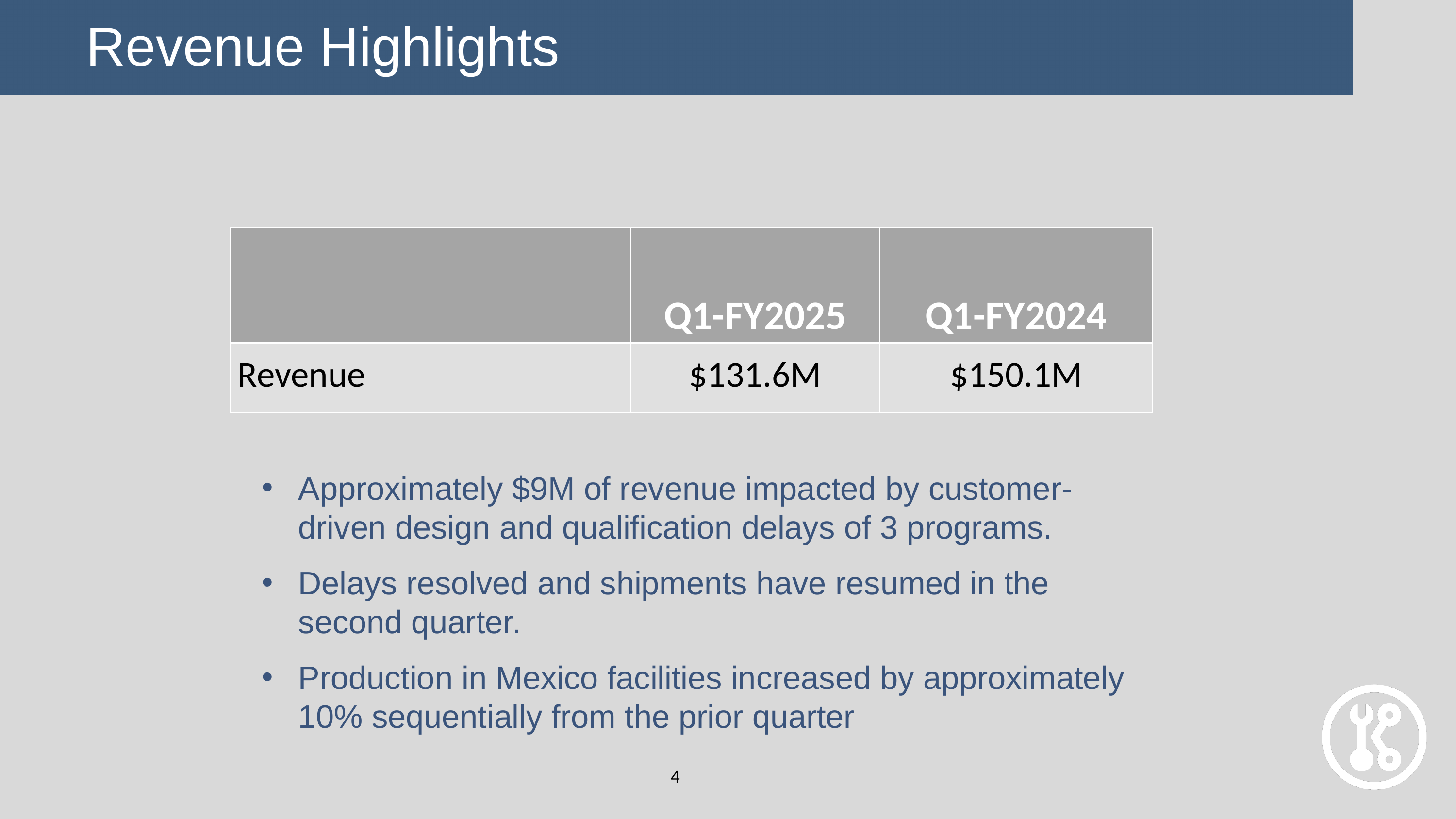

Revenue Highlights
|  | Q1-FY2025 | Q1-FY2024 |
| --- | --- | --- |
| Revenue | $131.6M | $150.1M |
Approximately $9M of revenue impacted by customer-driven design and qualification delays of 3 programs.
Delays resolved and shipments have resumed in the second quarter.
Production in Mexico facilities increased by approximately 10% sequentially from the prior quarter
4